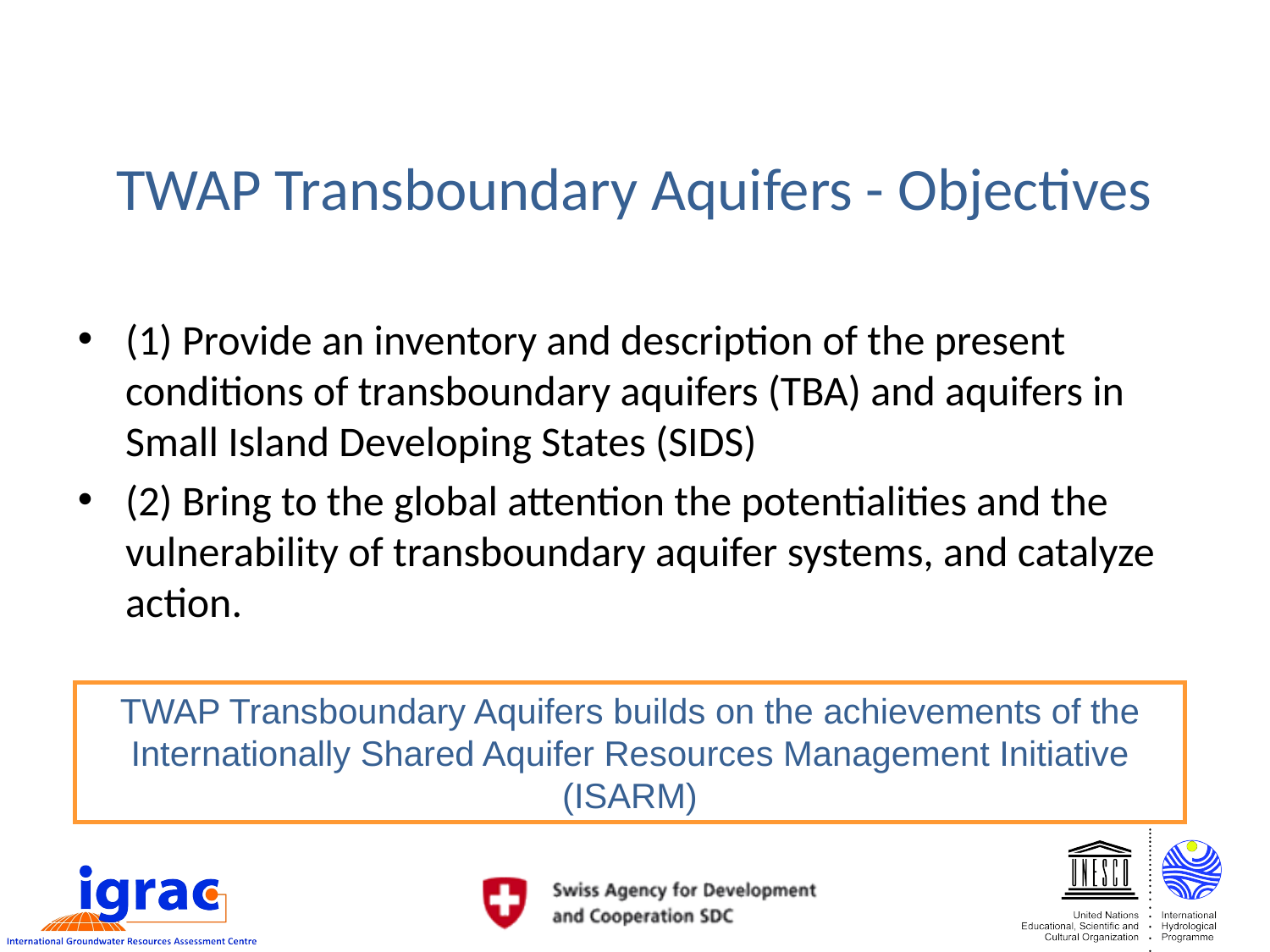

TWAP Transboundary Aquifers - Objectives
(1) Provide an inventory and description of the present conditions of transboundary aquifers (TBA) and aquifers in Small Island Developing States (SIDS)
(2) Bring to the global attention the potentialities and the vulnerability of transboundary aquifer systems, and catalyze action.
TWAP Transboundary Aquifers builds on the achievements of the Internationally Shared Aquifer Resources Management Initiative (ISARM)